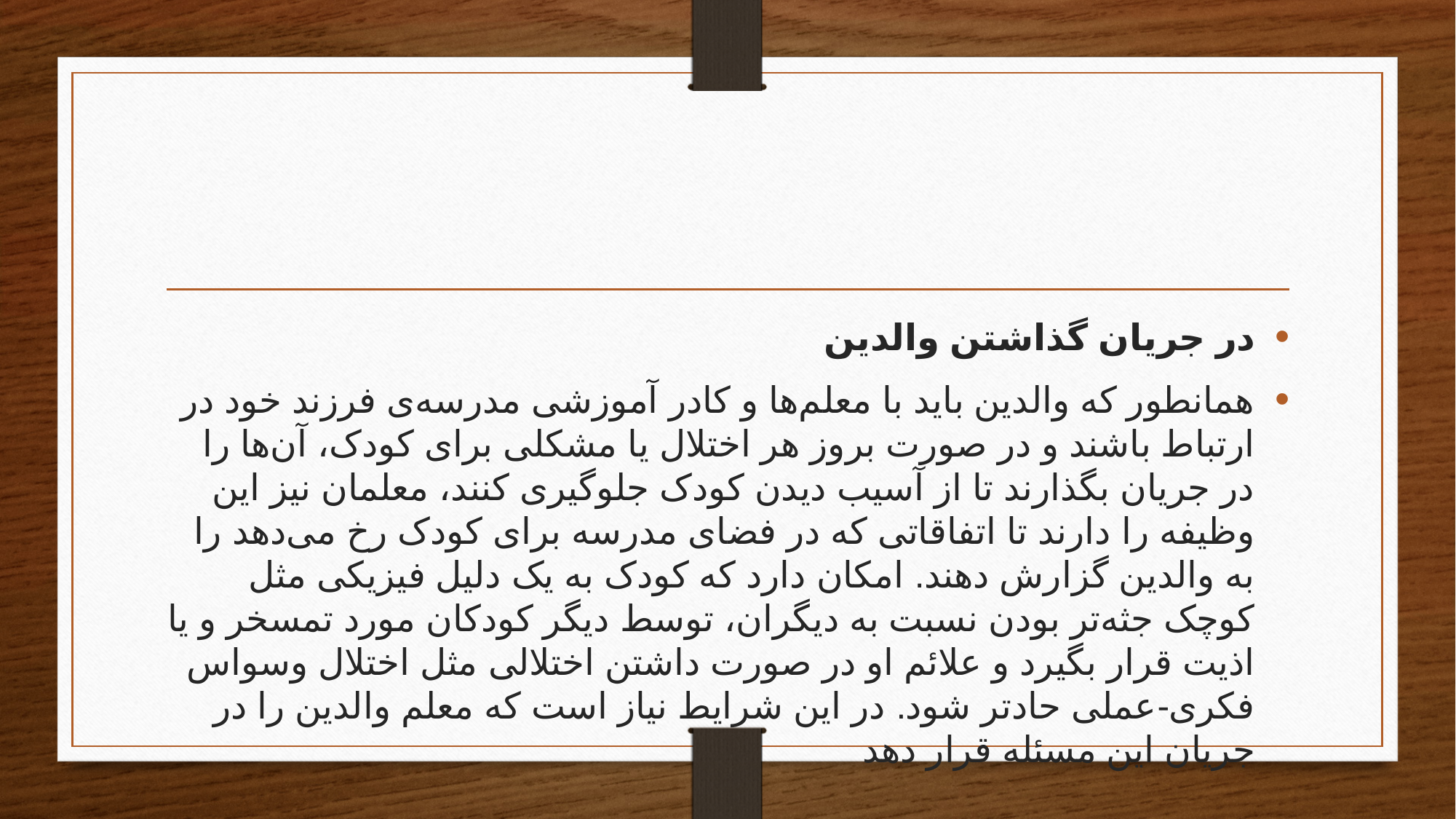

#
در جریان گذاشتن والدین
همانطور که والدین باید با معلم‌ها و کادر آموزشی مدرسه‌ی فرزند خود در ارتباط باشند و در صورت بروز هر اختلال یا مشکلی برای کودک، آن‌ها را در جریان بگذارند تا از آسیب دیدن کودک جلوگیری کنند، معلمان نیز این وظیفه را دارند تا اتفاقاتی که در فضای مدرسه برای کودک رخ می‌دهد را به والدین گزارش دهند. امکان دارد که کودک به یک دلیل فیزیکی مثل کوچک جثه‌تر بودن نسبت به دیگران، توسط دیگر کودکان مورد تمسخر و یا اذیت قرار بگیرد و علائم او در صورت داشتن اختلالی مثل اختلال وسواس فکری-عملی حادتر شود. در این شرایط نیاز است که معلم والدین را در جریان این مسئله قرار دهد